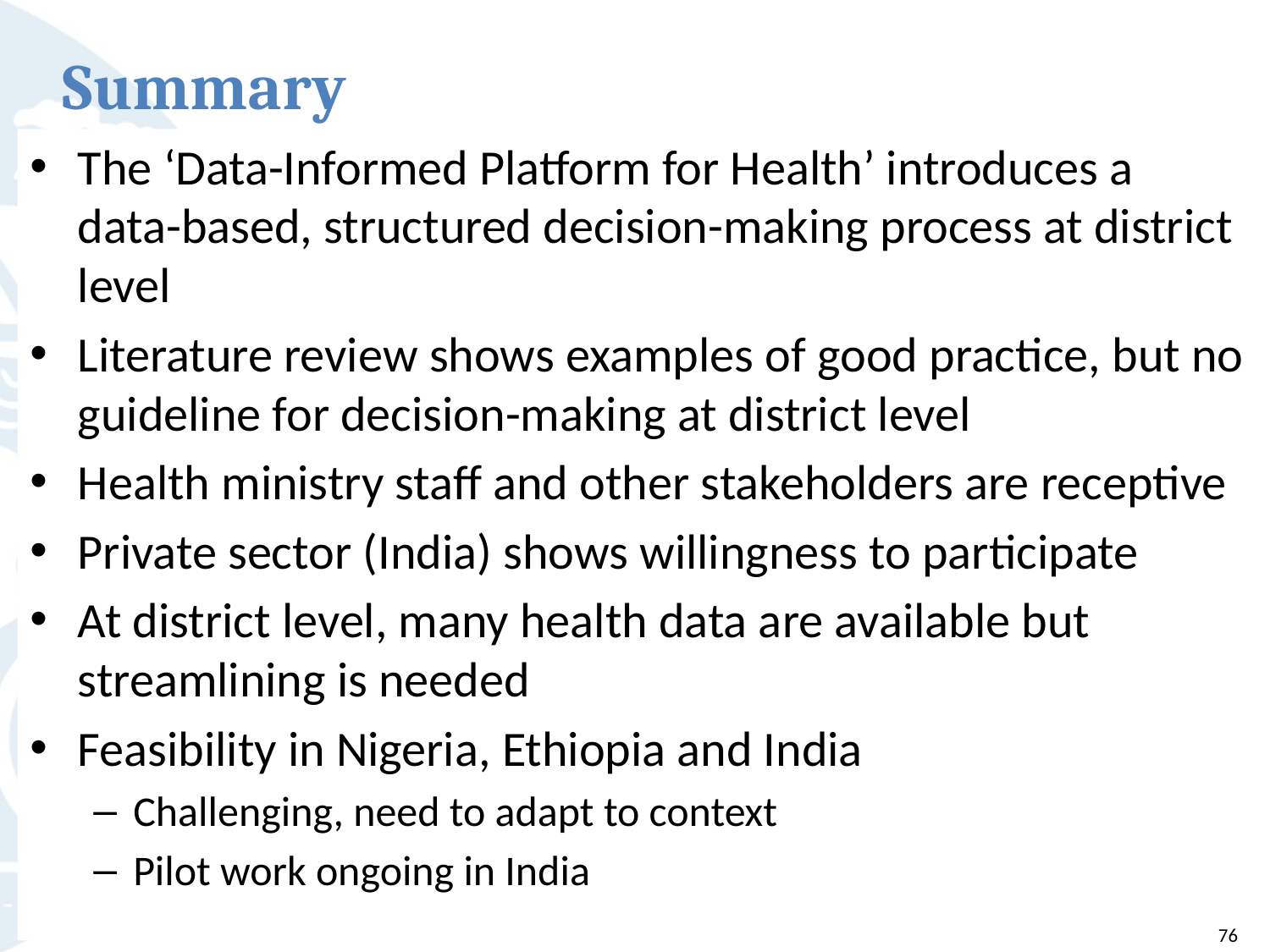

# Summary
The ‘Data-Informed Platform for Health’ introduces a data-based, structured decision-making process at district level
Literature review shows examples of good practice, but no guideline for decision-making at district level
Health ministry staff and other stakeholders are receptive
Private sector (India) shows willingness to participate
At district level, many health data are available but streamlining is needed
Feasibility in Nigeria, Ethiopia and India
Challenging, need to adapt to context
Pilot work ongoing in India

76